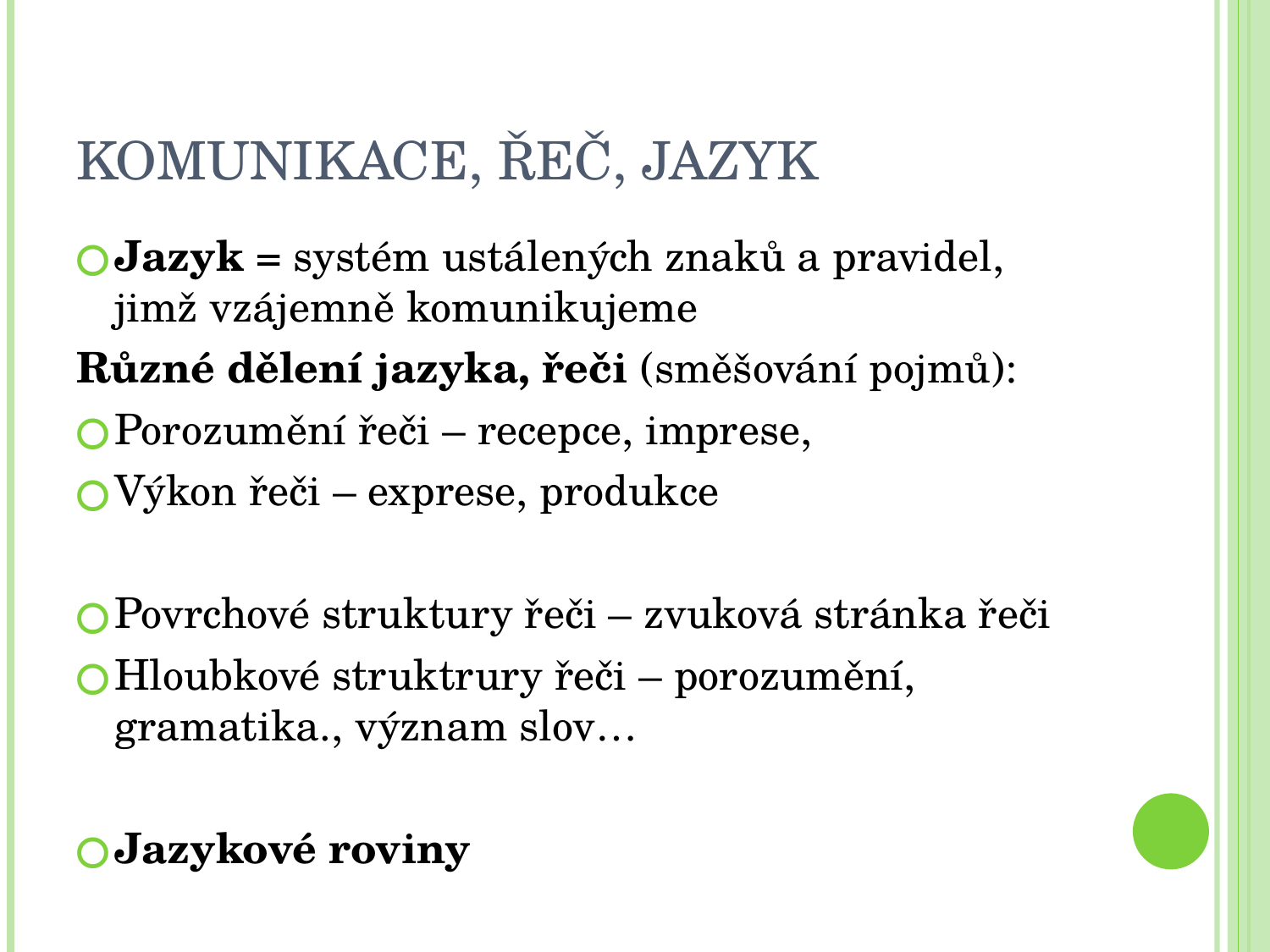

# Komunikace, řeč, jazyk
Jazyk = systém ustálených znaků a pravidel, jimž vzájemně komunikujeme
Různé dělení jazyka, řeči (směšování pojmů):
Porozumění řeči – recepce, imprese,
Výkon řeči – exprese, produkce

Povrchové struktury řeči – zvuková stránka řeči
Hloubkové struktrury řeči – porozumění, gramatika., význam slov…

Jazykové roviny